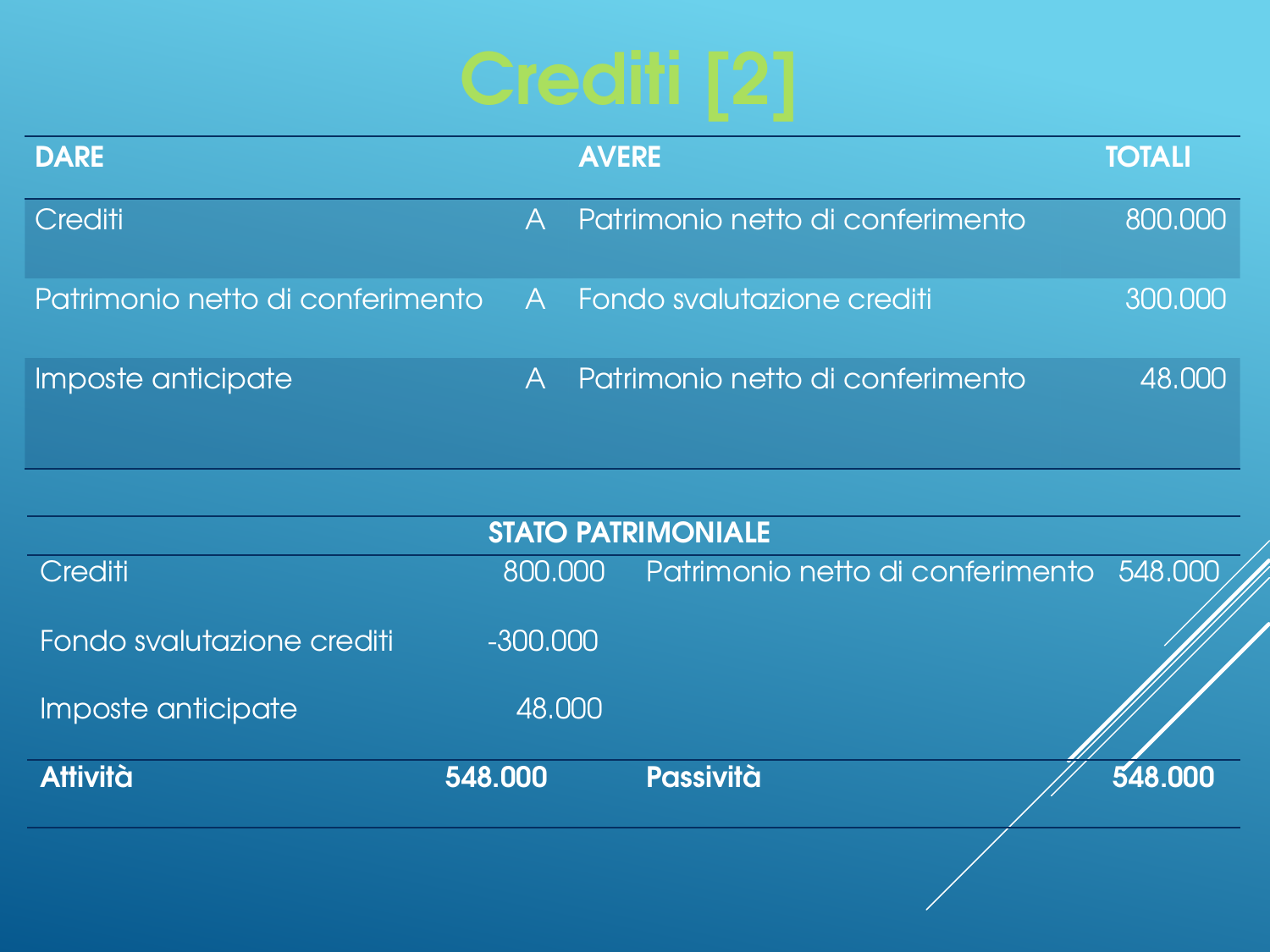

# Crediti [2]
| DARE |  | AVERE | TOTALI |
| --- | --- | --- | --- |
| Crediti | A | Patrimonio netto di conferimento | 800.000 |
| Patrimonio netto di conferimento | A | Fondo svalutazione crediti | 300.000 |
| Imposte anticipate | A | Patrimonio netto di conferimento | 48.000 |
| STATO PATRIMONIALE |  |
| --- | --- |
| Crediti 800.000 | Patrimonio netto di conferimento 548.000 |
| Fondo svalutazione crediti -300.000 |  |
| Imposte anticipate 48.000 |  |
| Attività 548.000 | Passività 548.000 |